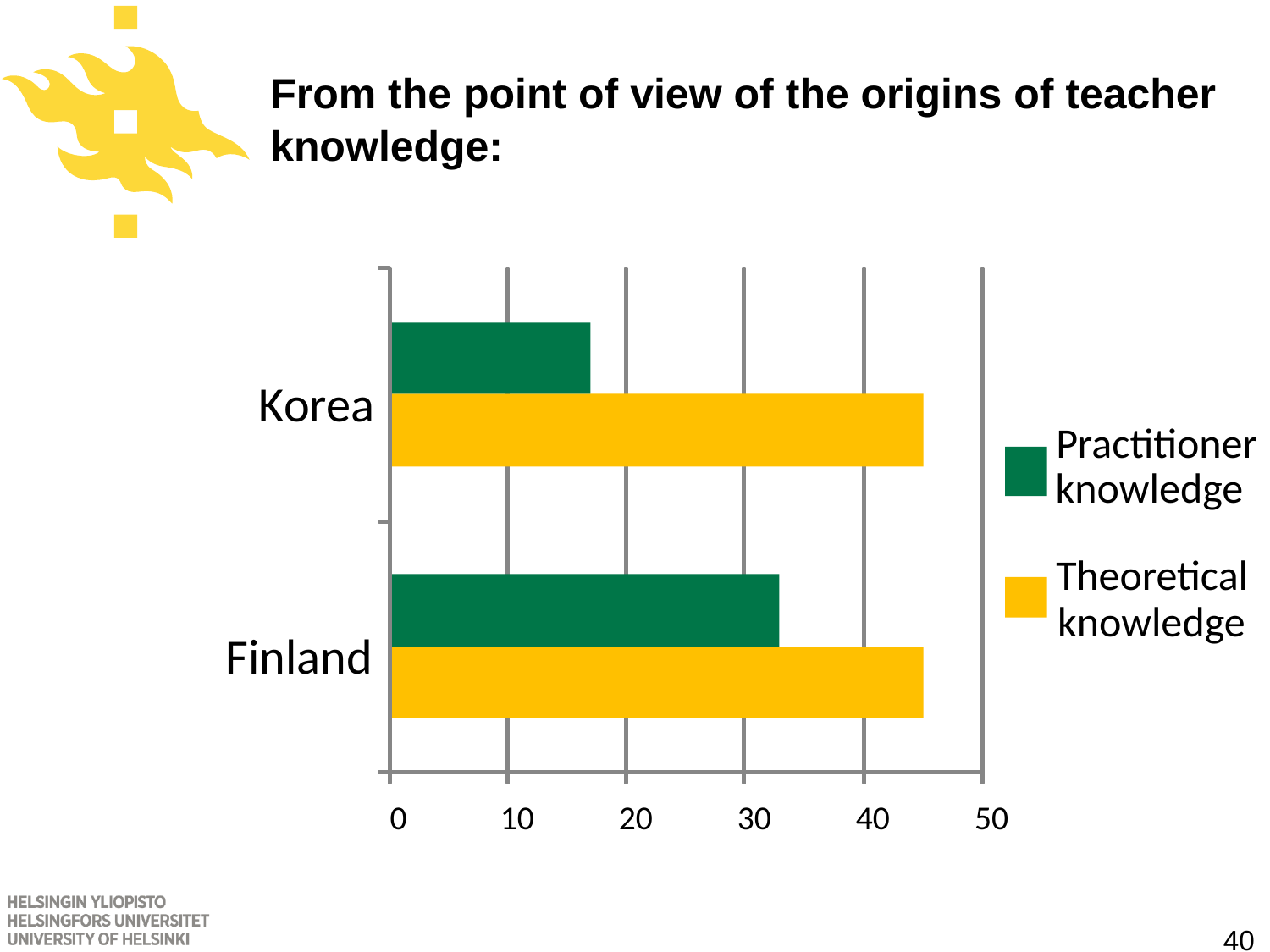

# From the point of view of the origins of teacher knowledge:

Korea

Practitioner

knowledge
Theoretical

knowledge
Finland

0
10
20
30
40
50
40